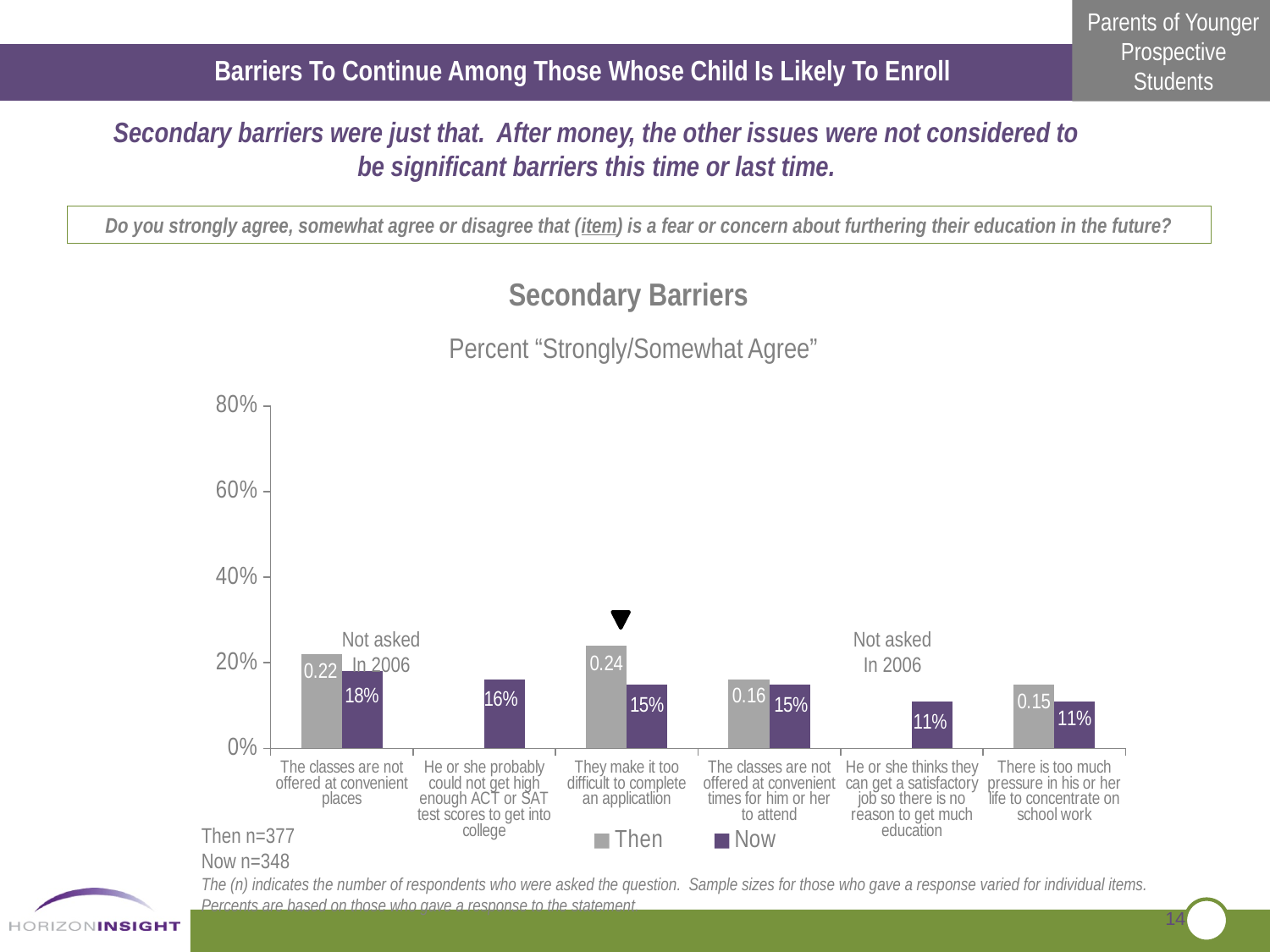

Barriers To Continue Among Those Whose Child Is Likely To Enroll
Secondary barriers were just that.  After money, the other issues were not considered to be significant barriers this time or last time.
Do you strongly agree, somewhat agree or disagree that (item) is a fear or concern about furthering their education in the future?
Secondary Barriers
Percent “Strongly/Somewhat Agree”

### Chart

| Category | Then | Now |
|---|---|---|
| The classes are not offered at convenient places | 0.22 | 0.18000000000000024 |
| He or she probably could not get high enough ACT or SAT test scores to get into college | None | 0.16 |
| They make it too difficult to complete an applicatlion | 0.2400000000000002 | 0.15000000000000024 |
| The classes are not offered at convenient times for him or her to attend | 0.16 | 0.15000000000000024 |
| He or she thinks they can get a satisfactory job so there is no reason to get much education | None | 0.11 |
| There is too much pressure in his or her life to concentrate on school work | 0.15000000000000024 | 0.11 |
Not asked
In 2006
Not asked
In 2006
Then n=377
Now n=348
The (n) indicates the number of respondents who were asked the question.  Sample sizes for those who gave a response varied for individual items.
Percents are based on those who gave a response to the statement.